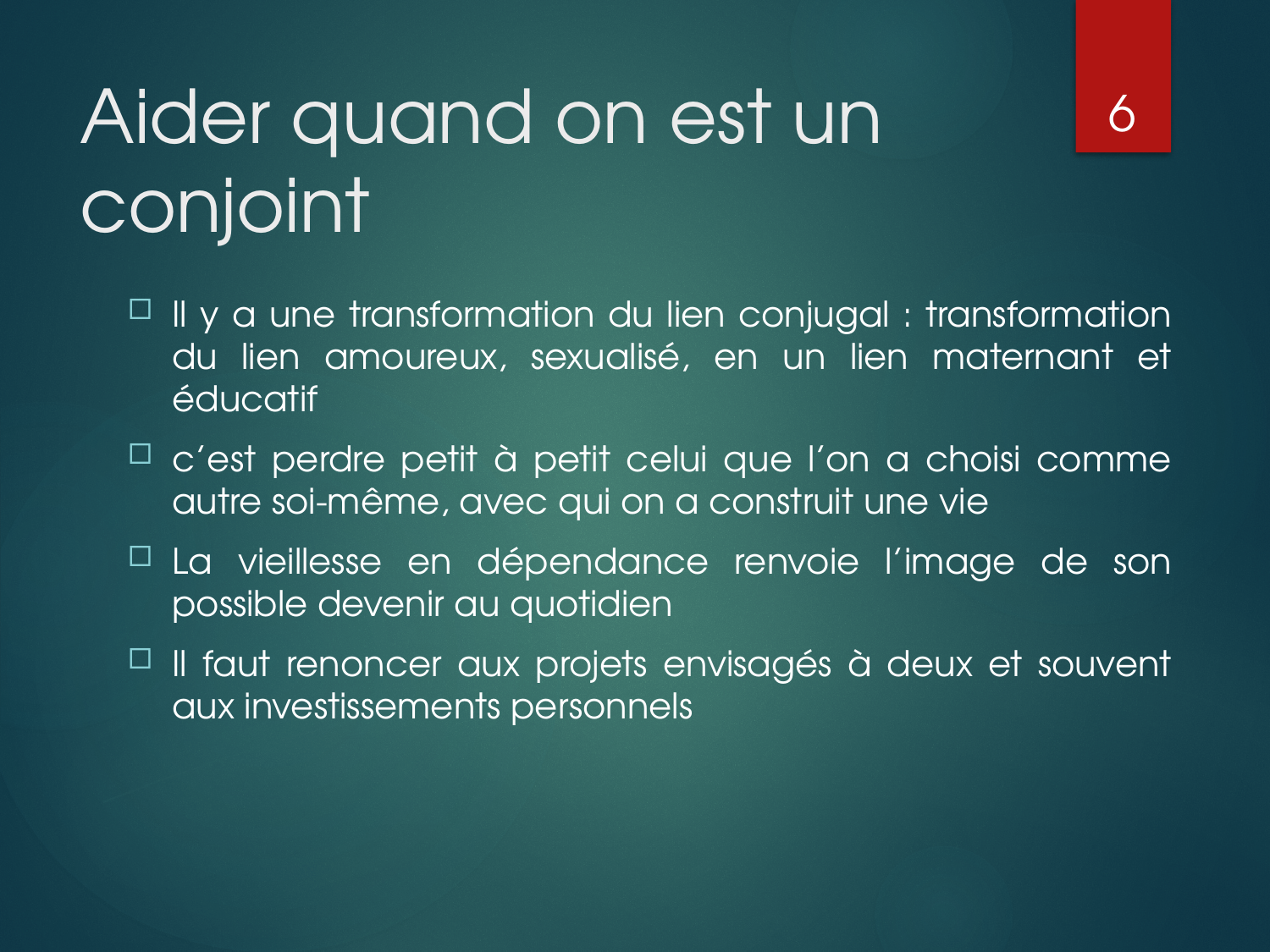

6
# Aider quand on est un conjoint
Il y a une transformation du lien conjugal : transformation du lien amoureux, sexualisé, en un lien maternant et éducatif
c’est perdre petit à petit celui que l’on a choisi comme autre soi-même, avec qui on a construit une vie
La vieillesse en dépendance renvoie l’image de son possible devenir au quotidien
Il faut renoncer aux projets envisagés à deux et souvent aux investissements personnels